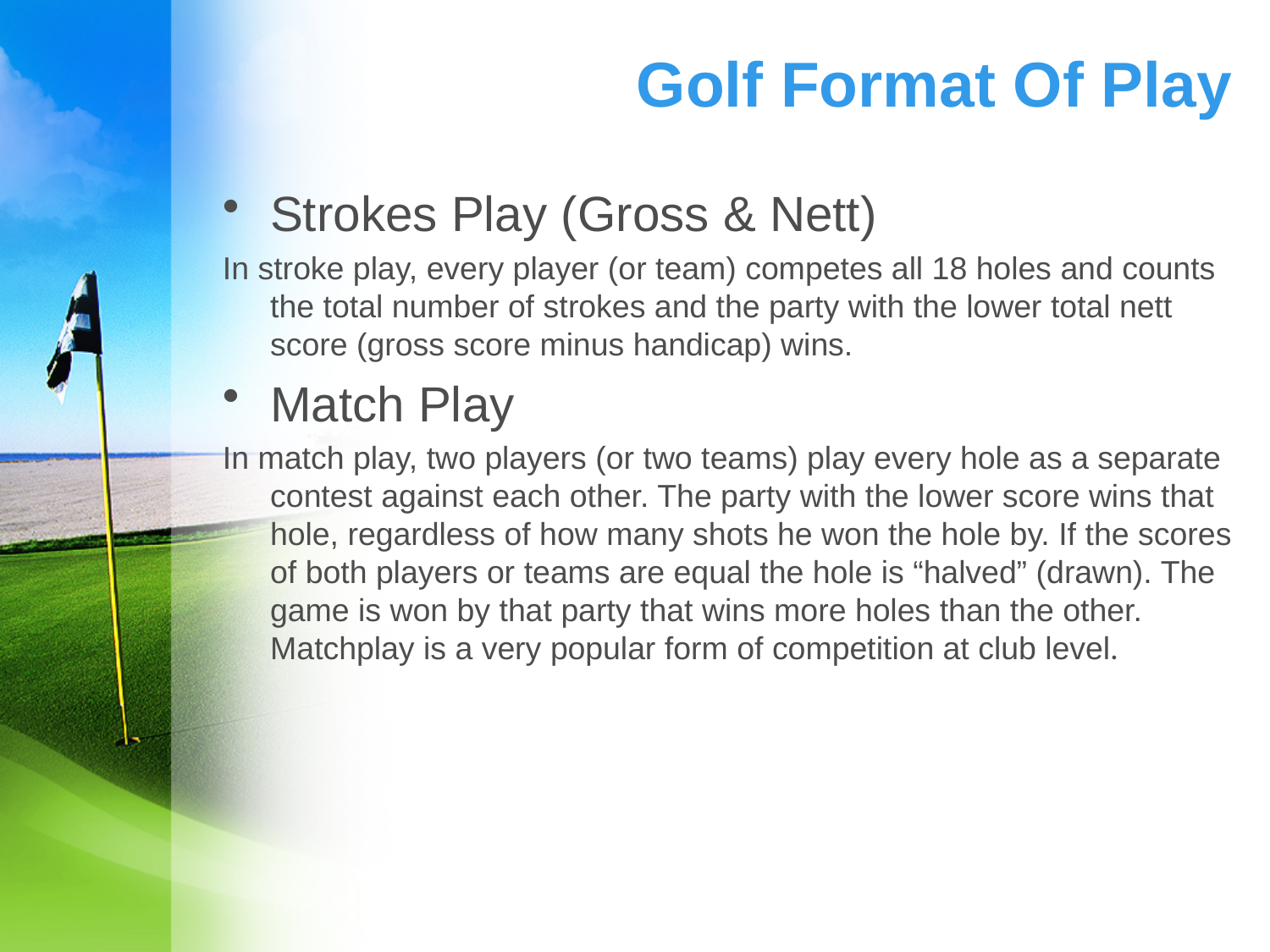

# Golf Format Of Play
Strokes Play (Gross & Nett)
In stroke play, every player (or team) competes all 18 holes and counts the total number of strokes and the party with the lower total nett score (gross score minus handicap) wins.
Match Play
In match play, two players (or two teams) play every hole as a separate contest against each other. The party with the lower score wins that hole, regardless of how many shots he won the hole by. If the scores of both players or teams are equal the hole is “halved” (drawn). The game is won by that party that wins more holes than the other. Matchplay is a very popular form of competition at club level.